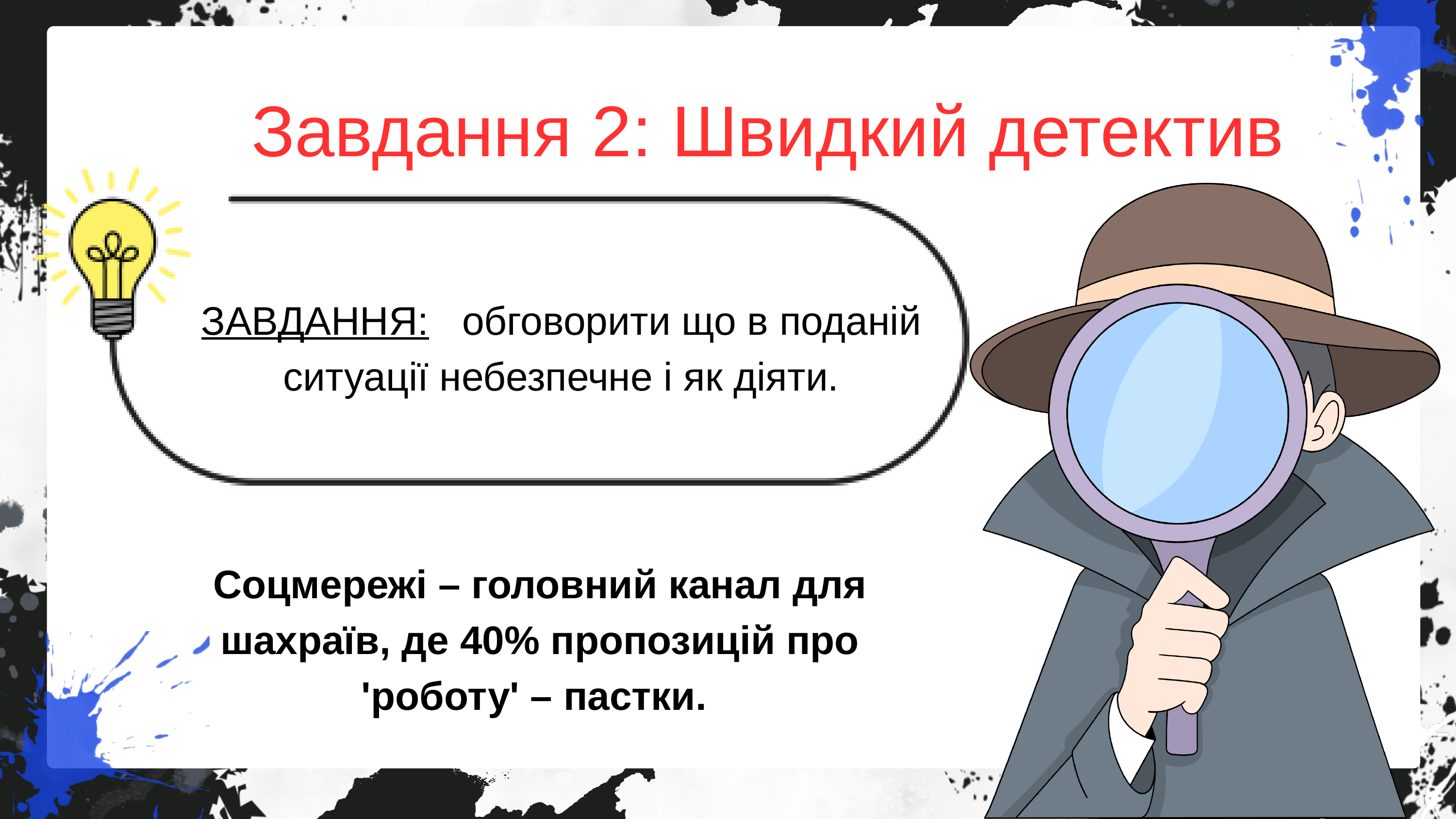

Завдання 2: Швидкий детектив

ЗАВДАННЯ:   обговорити що в поданій ситуації небезпечне і як діяти.
Lorem ipsum dolor sit amet, consectetur adipiscing elit. Cras arcu metus, feugiat vitae ante ac, aliquet tempus ante. In euismod nibh eget lacinia imperdiet. Maecenas tristique risus felis, ut ultrices lectus ultrices lobortis.

Соцмережі – головний канал для шахраїв, де 40% пропозицій про 'роботу' – пастки.